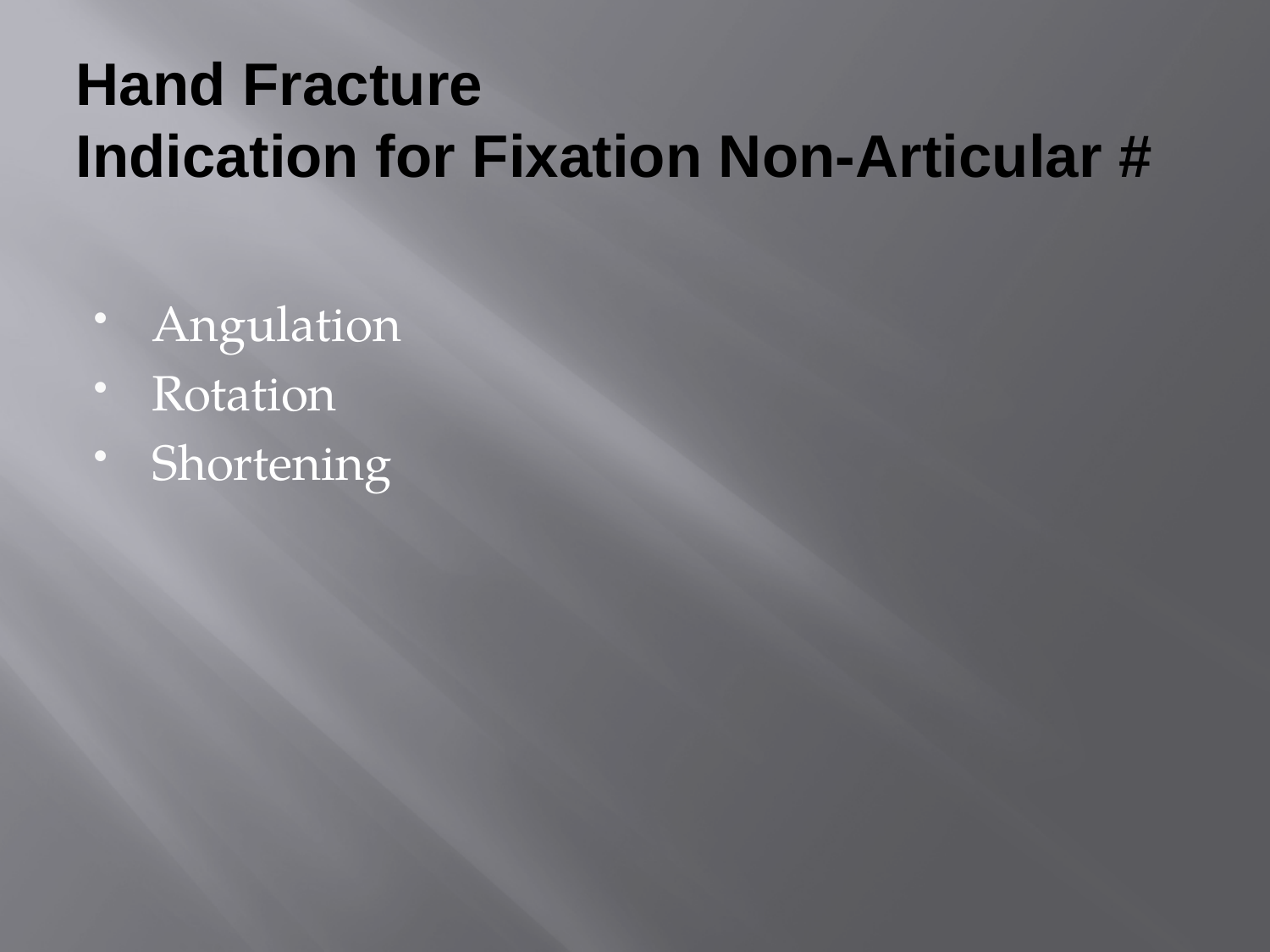

# Hand Fracture Indication for Fixation Non-Articular #

Angulation
Rotation
Shortening